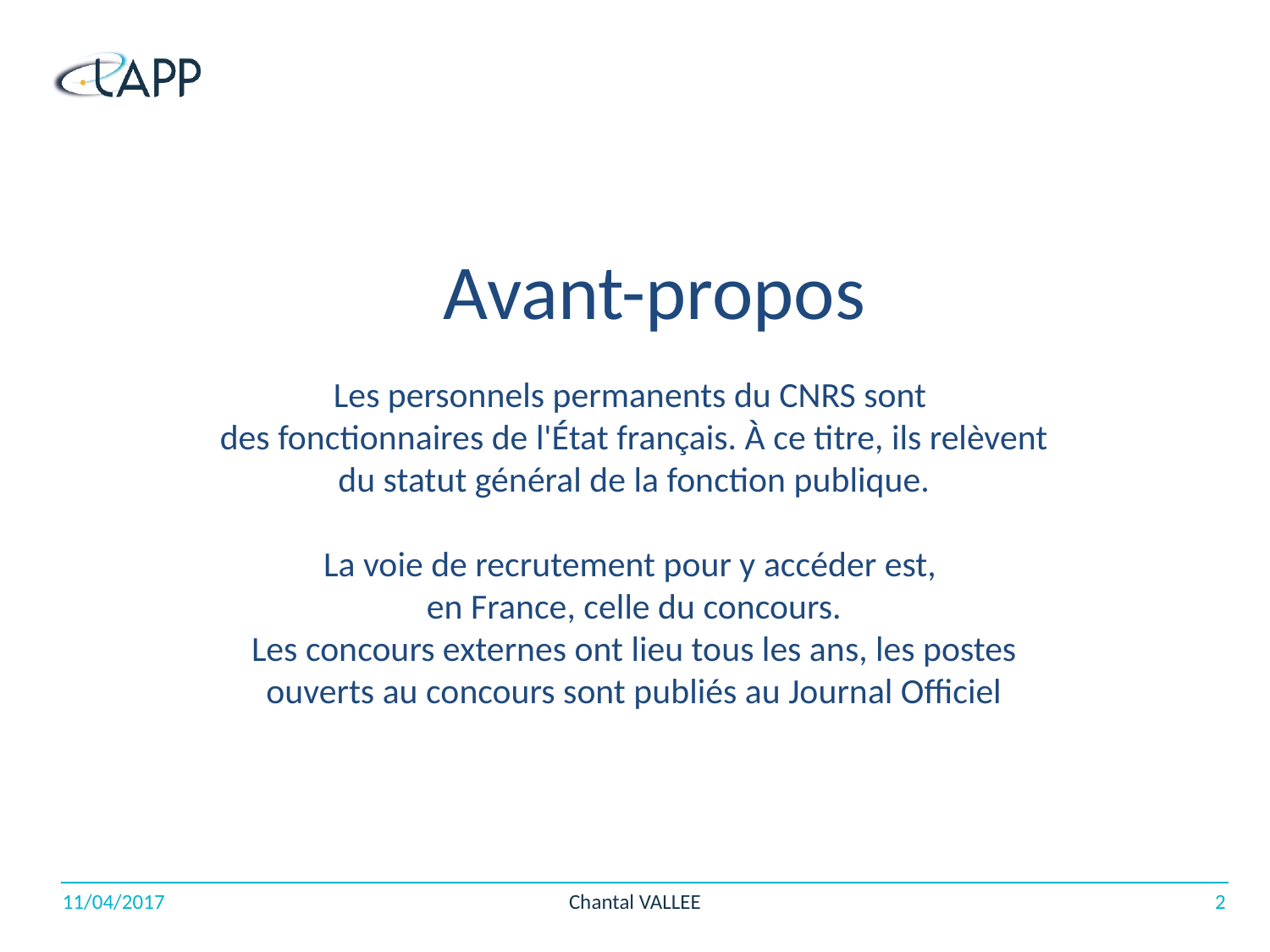

# Avant-propos
Les personnels permanents du CNRS sont
des fonctionnaires de l'État français. À ce titre, ils relèvent du statut général de la fonction publique.

La voie de recrutement pour y accéder est,
en France, celle du concours.
Les concours externes ont lieu tous les ans, les postes ouverts au concours sont publiés au Journal Officiel

11/04/2017
Chantal VALLEE
2